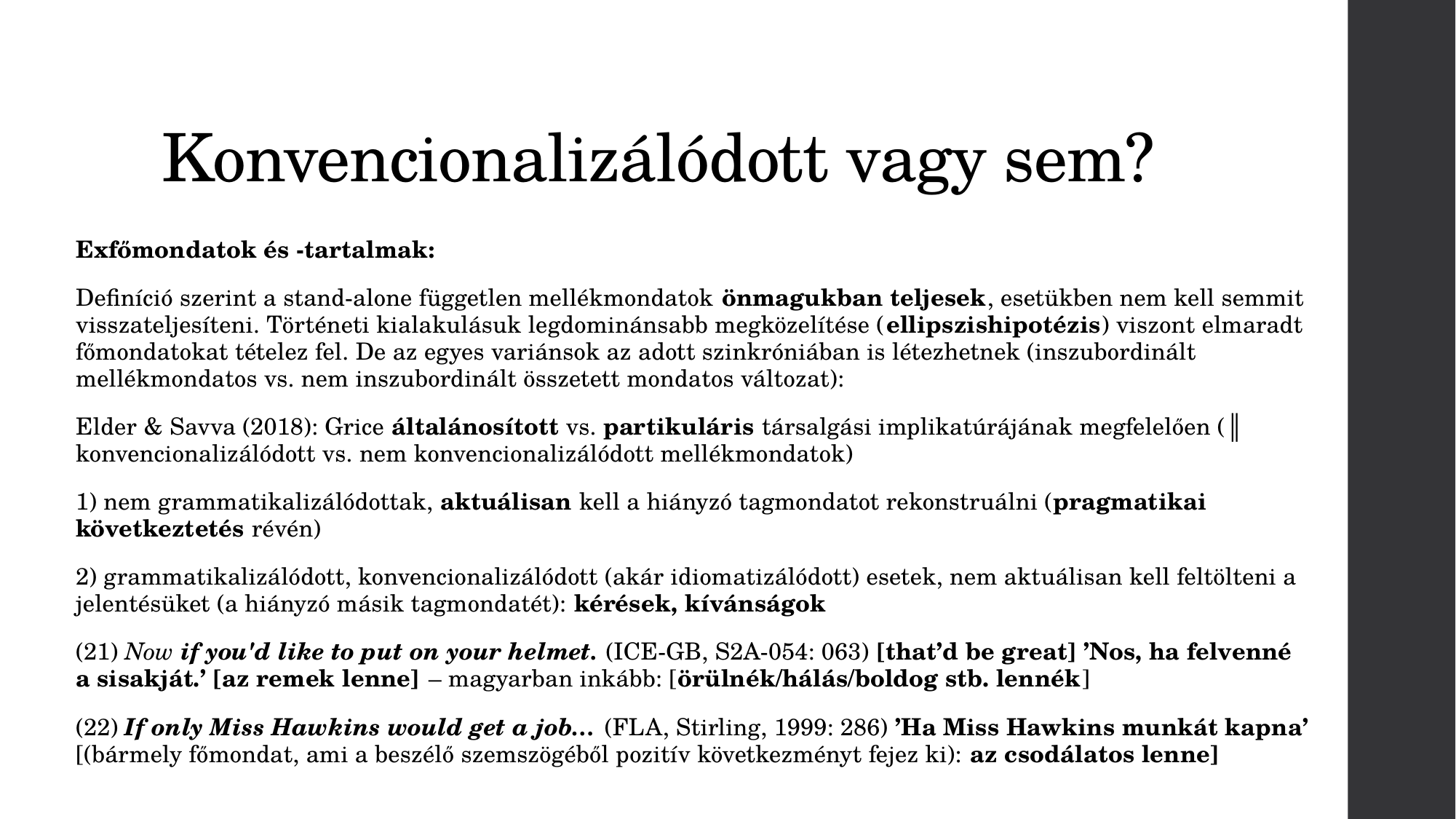

# Konvencionalizálódott vagy sem?
Exfőmondatok és -tartalmak:
Definíció szerint a stand-alone független mellékmondatok önmagukban teljesek, esetükben nem kell semmit visszateljesíteni. Történeti kialakulásuk legdominánsabb megközelítése (ellipszishipotézis) viszont elmaradt főmondatokat tételez fel. De az egyes variánsok az adott szinkróniában is létezhetnek (inszubordinált mellékmondatos vs. nem inszubordinált összetett mondatos változat):
Elder & Savva (2018): Grice általánosított vs. partikuláris társalgási implikatúrájának megfelelően (║ konvencionalizálódott vs. nem konvencionalizálódott mellékmondatok)
1) nem grammatikalizálódottak, aktuálisan kell a hiányzó tagmondatot rekonstruálni (pragmatikai következtetés révén)
2) grammatikalizálódott, konvencionalizálódott (akár idiomatizálódott) esetek, nem aktuálisan kell feltölteni a jelentésüket (a hiányzó másik tagmondatét): kérések, kívánságok
(21) Now if you'd like to put on your helmet. (ICE-GB, S2A-054: 063) [that’d be great] ’Nos, ha felvenné a sisakját.’ [az remek lenne] – magyarban inkább: [örülnék/hálás/boldog stb. lennék]
(22) If only Miss Hawkins would get a job… (FLA, Stirling, 1999: 286) ’Ha Miss Hawkins munkát kapna’ [(bármely főmondat, ami a beszélő szemszögéből pozitív következményt fejez ki): az csodálatos lenne]